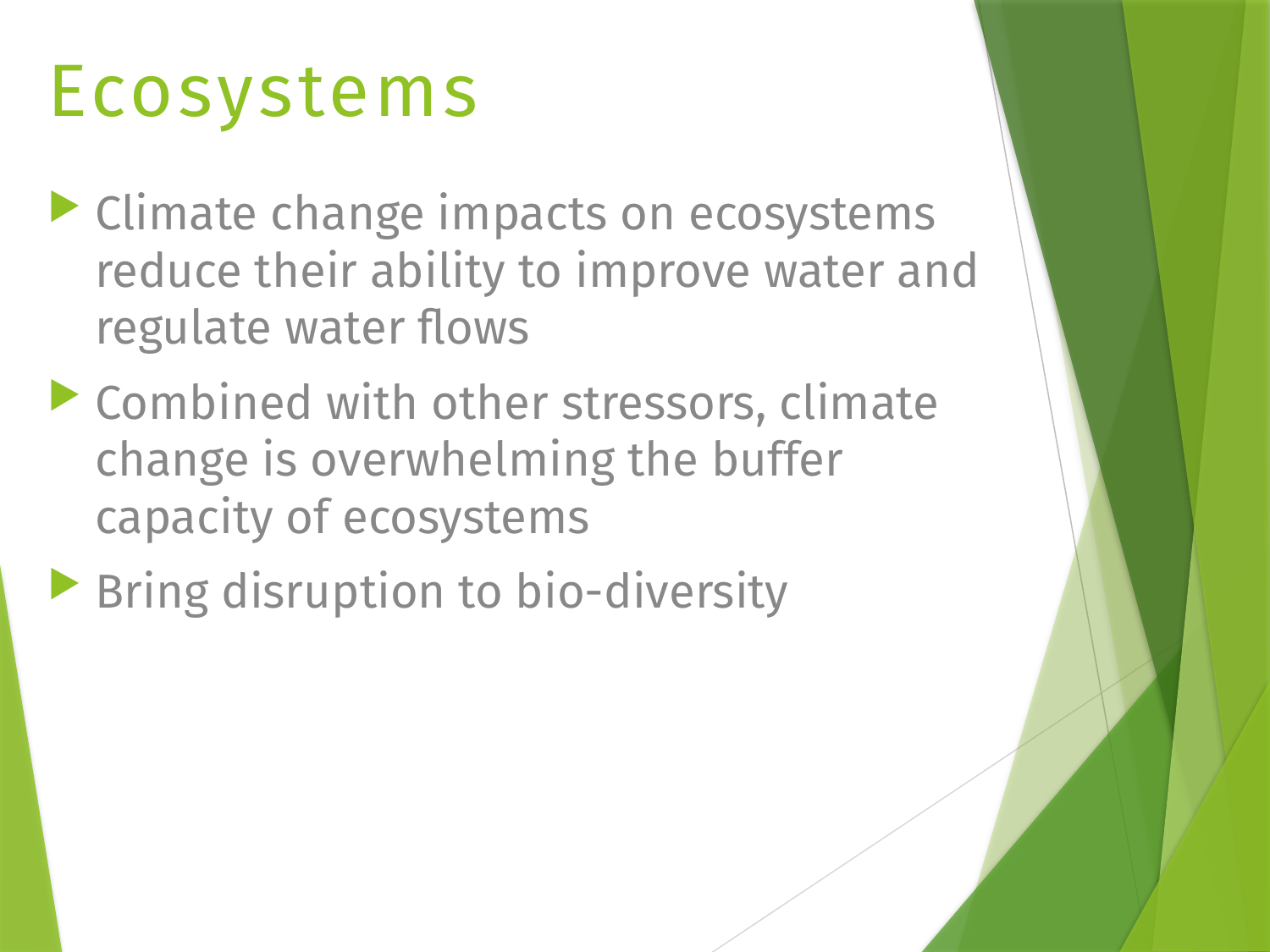

# Ecosystems
Climate change impacts on ecosystems reduce their ability to improve water and regulate water flows
Combined with other stressors, climate change is overwhelming the buffer capacity of ecosystems
Bring disruption to bio-diversity